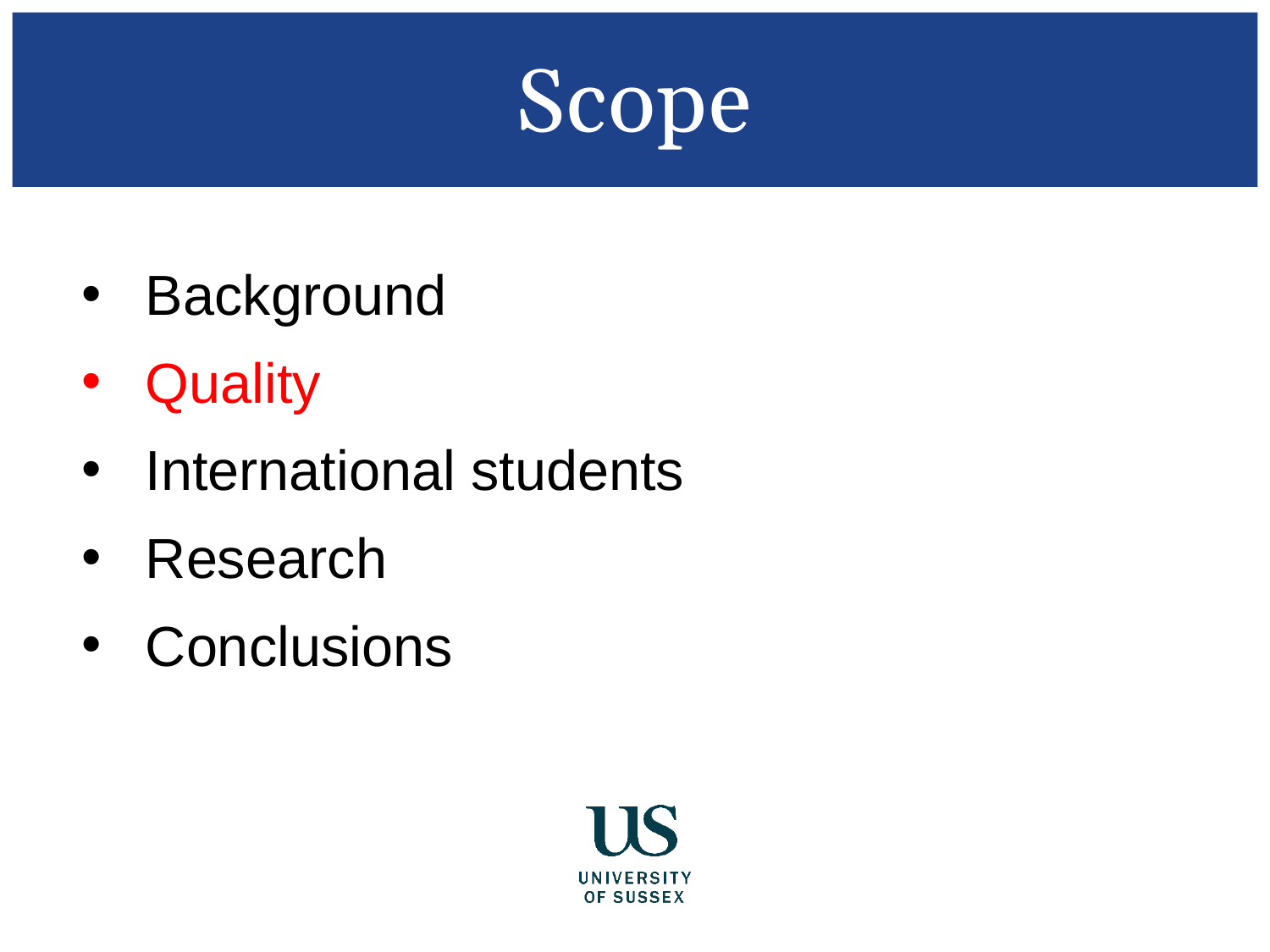

Scope
Background
Quality
International students
Research
Conclusions